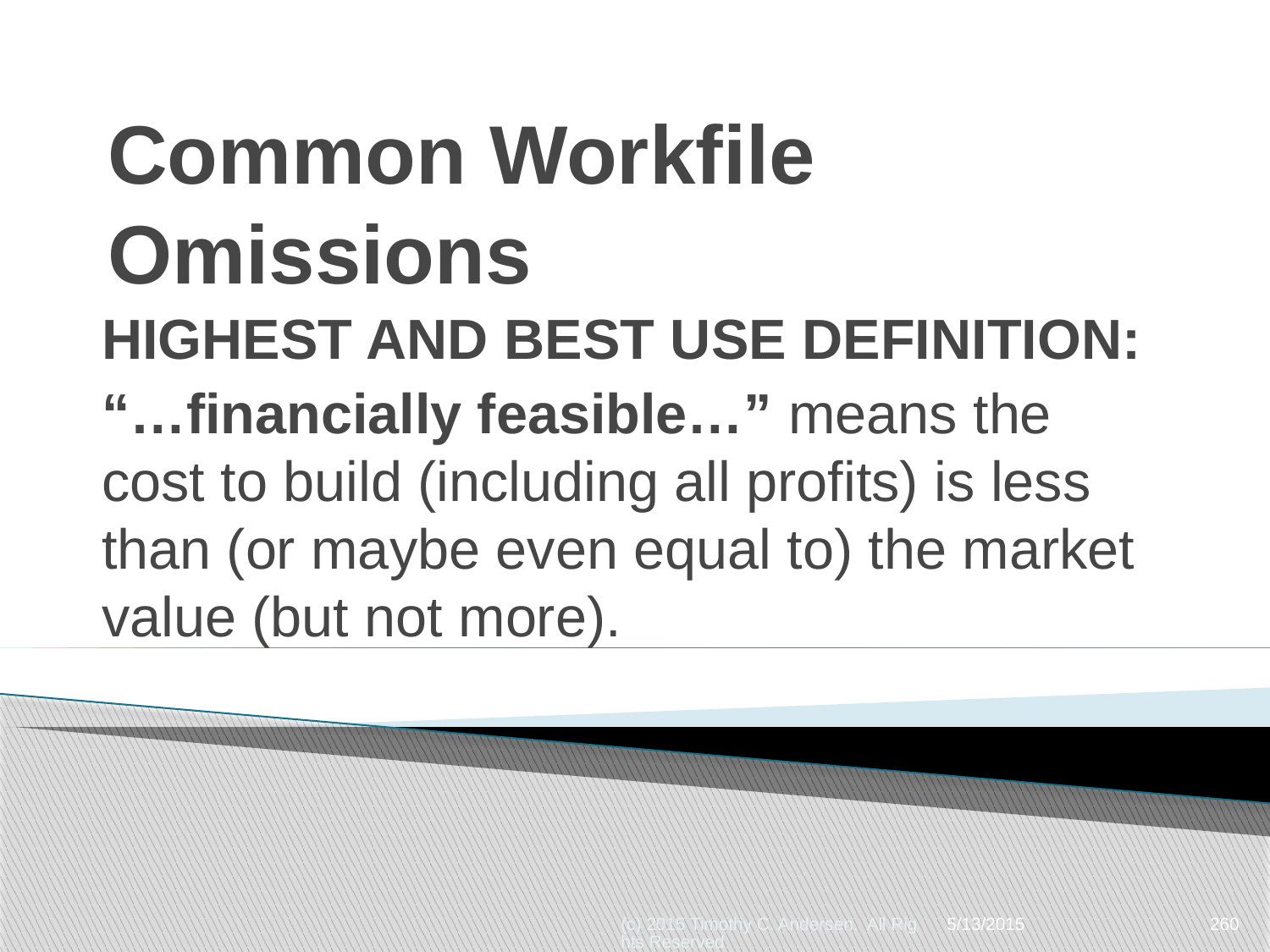

# Common Workfile Omissions
HIGHEST AND BEST USE DEFINITION:
“…financially feasible…” means the cost to build (including all profits) is less than (or maybe even equal to) the market value (but not more).
(c) 2015 Timothy C. Andersen.  All Rights Reserved
5/13/2015
260